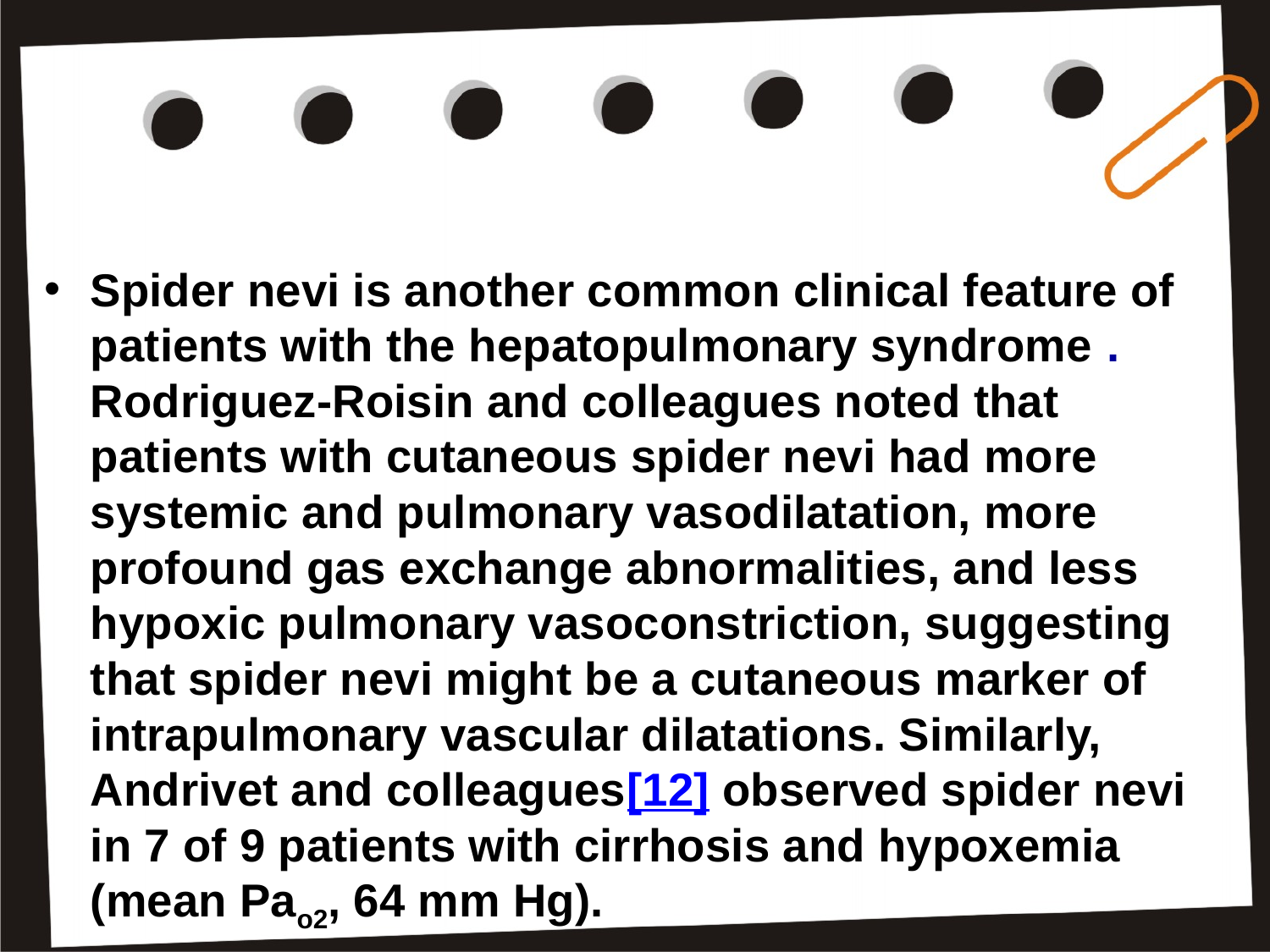

#
Spider nevi is another common clinical feature of patients with the hepatopulmonary syndrome . Rodriguez-Roisin and colleagues noted that patients with cutaneous spider nevi had more systemic and pulmonary vasodilatation, more profound gas exchange abnormalities, and less hypoxic pulmonary vasoconstriction, suggesting that spider nevi might be a cutaneous marker of intrapulmonary vascular dilatations. Similarly, Andrivet and colleagues[12] observed spider nevi in 7 of 9 patients with cirrhosis and hypoxemia (mean Pao2, 64 mm Hg).